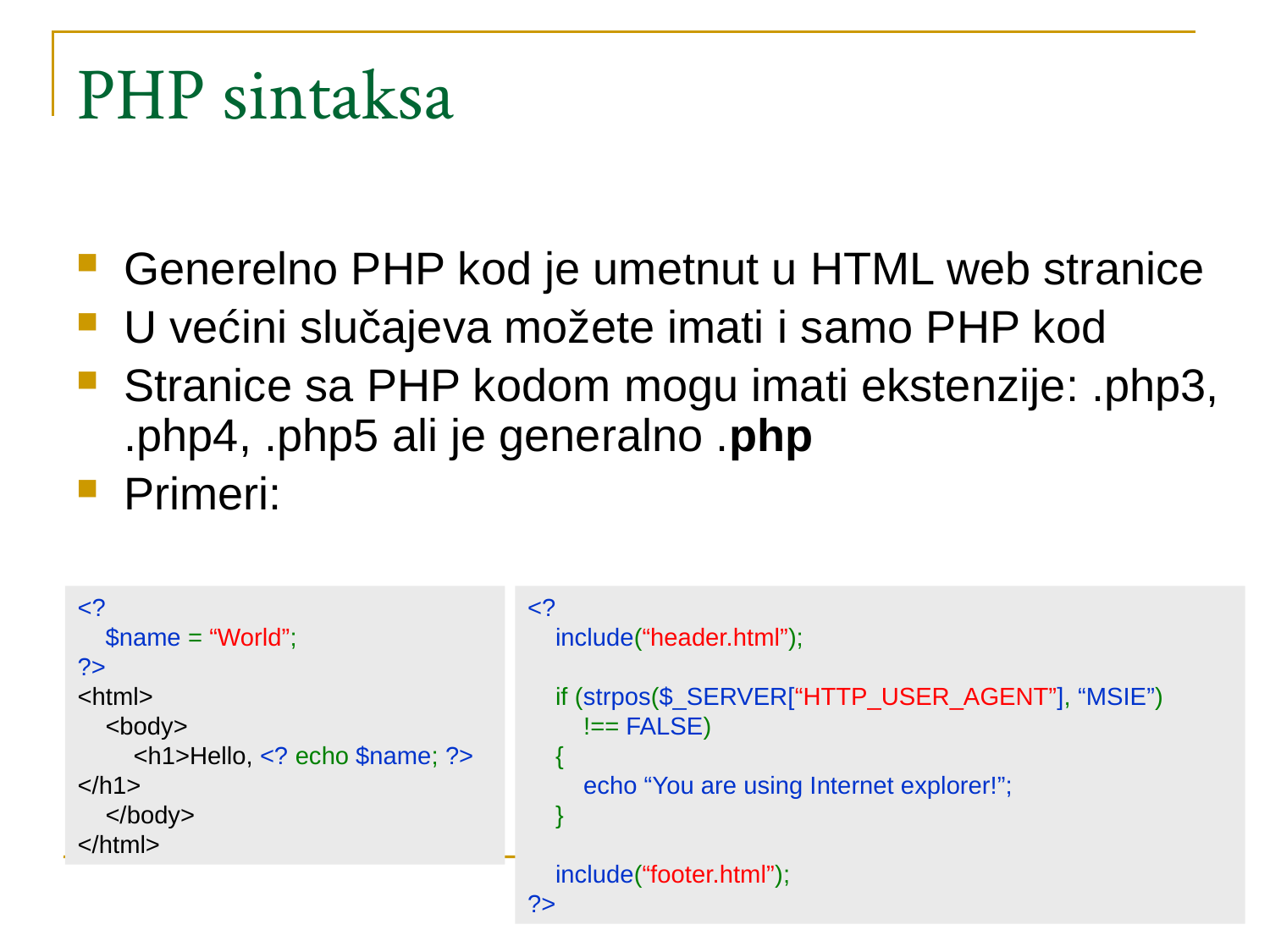

# PHP sintaksa
Generelno PHP kod je umetnut u HTML web stranice
U većini slučajeva možete imati i samo PHP kod
Stranice sa PHP kodom mogu imati ekstenzije: .php3, .php4, .php5 ali je generalno .php
Primeri:
<?
    $name = “World”;
?>
<html>
    <body>
        <h1>Hello, <? echo $name; ?> </h1>
    </body>
</html>
<?
    include(“header.html”);

    if (strpos($_SERVER[“HTTP_USER_AGENT”], “MSIE”)
        !== FALSE)
    {
        echo “You are using Internet explorer!”;
    }

    include(“footer.html”);
?>
3